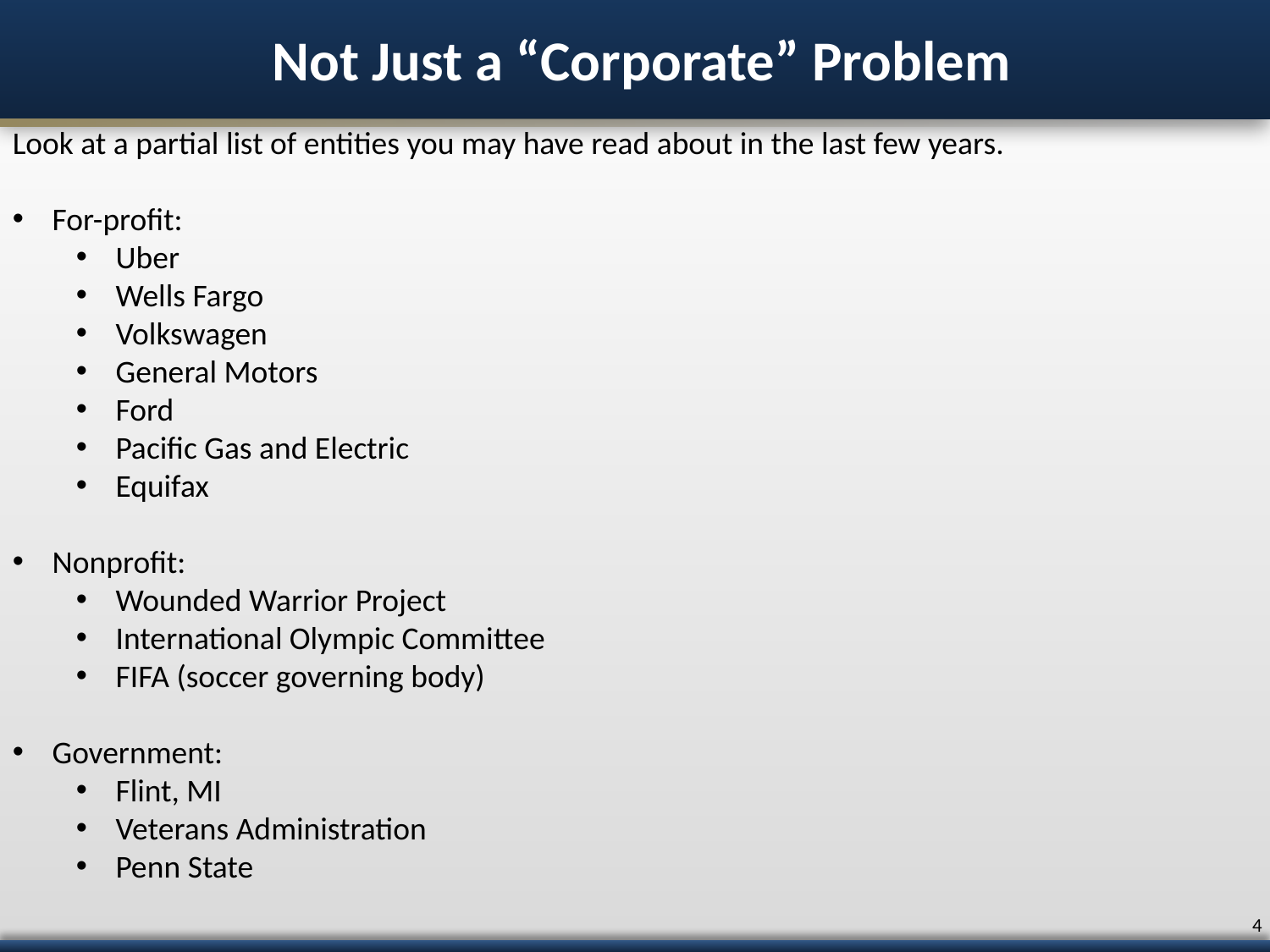

# Not Just a “Corporate” Problem
Look at a partial list of entities you may have read about in the last few years.

For-profit:
Uber
Wells Fargo
Volkswagen
General Motors
Ford
Pacific Gas and Electric
Equifax

Nonprofit:
Wounded Warrior Project
International Olympic Committee
FIFA (soccer governing body)

Government:
Flint, MI
Veterans Administration
Penn State
4